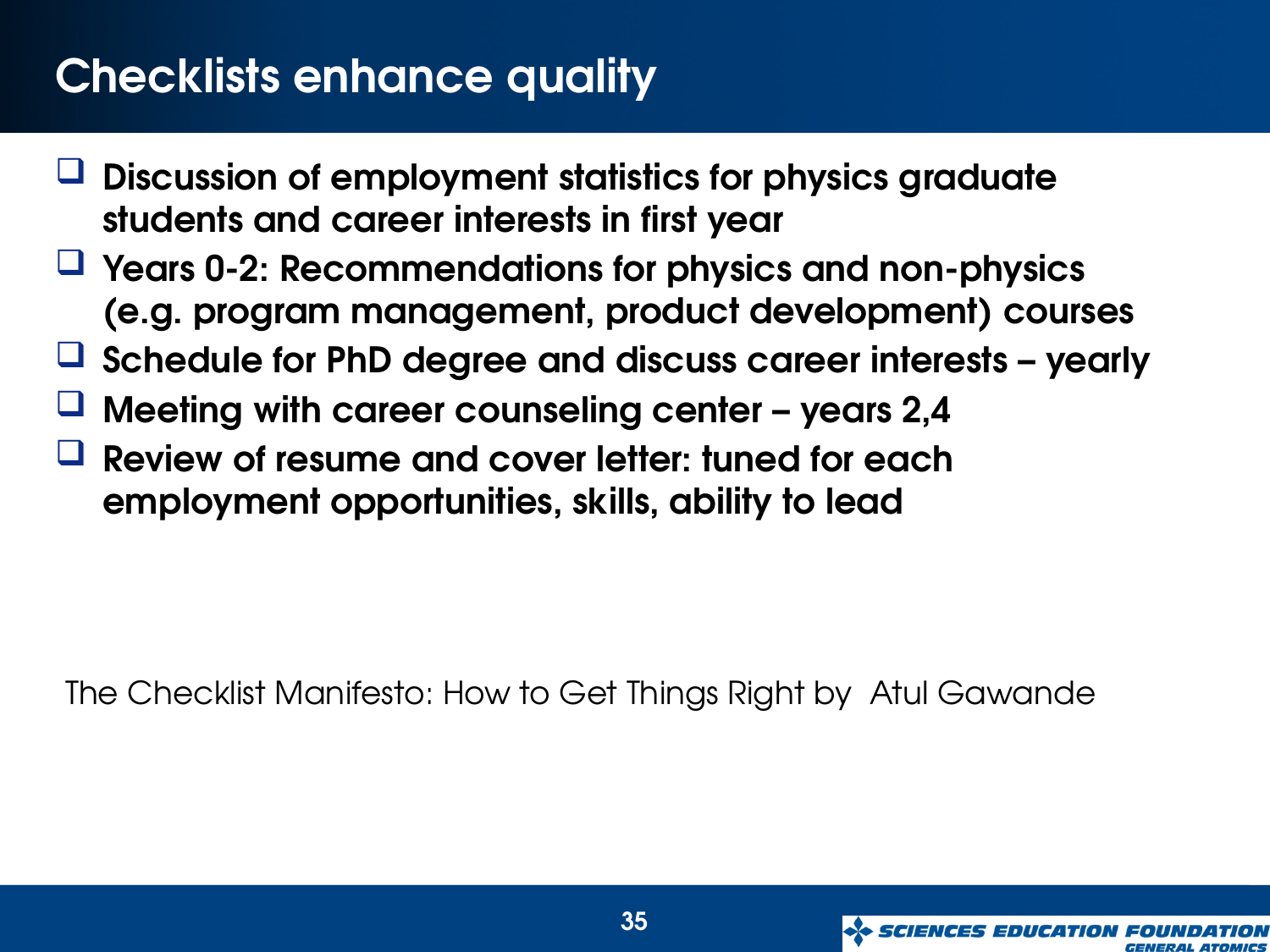

# Checklists enhance quality
Discussion of employment statistics for physics graduate students and career interests in first year
Years 0-2: Recommendations for physics and non-physics (e.g. program management, product development) courses
Schedule for PhD degree and discuss career interests – yearly
Meeting with career counseling center – years 2,4
Review of resume and cover letter: tuned for each employment opportunities, skills, ability to lead
The Checklist Manifesto: How to Get Things Right by  Atul Gawande
35